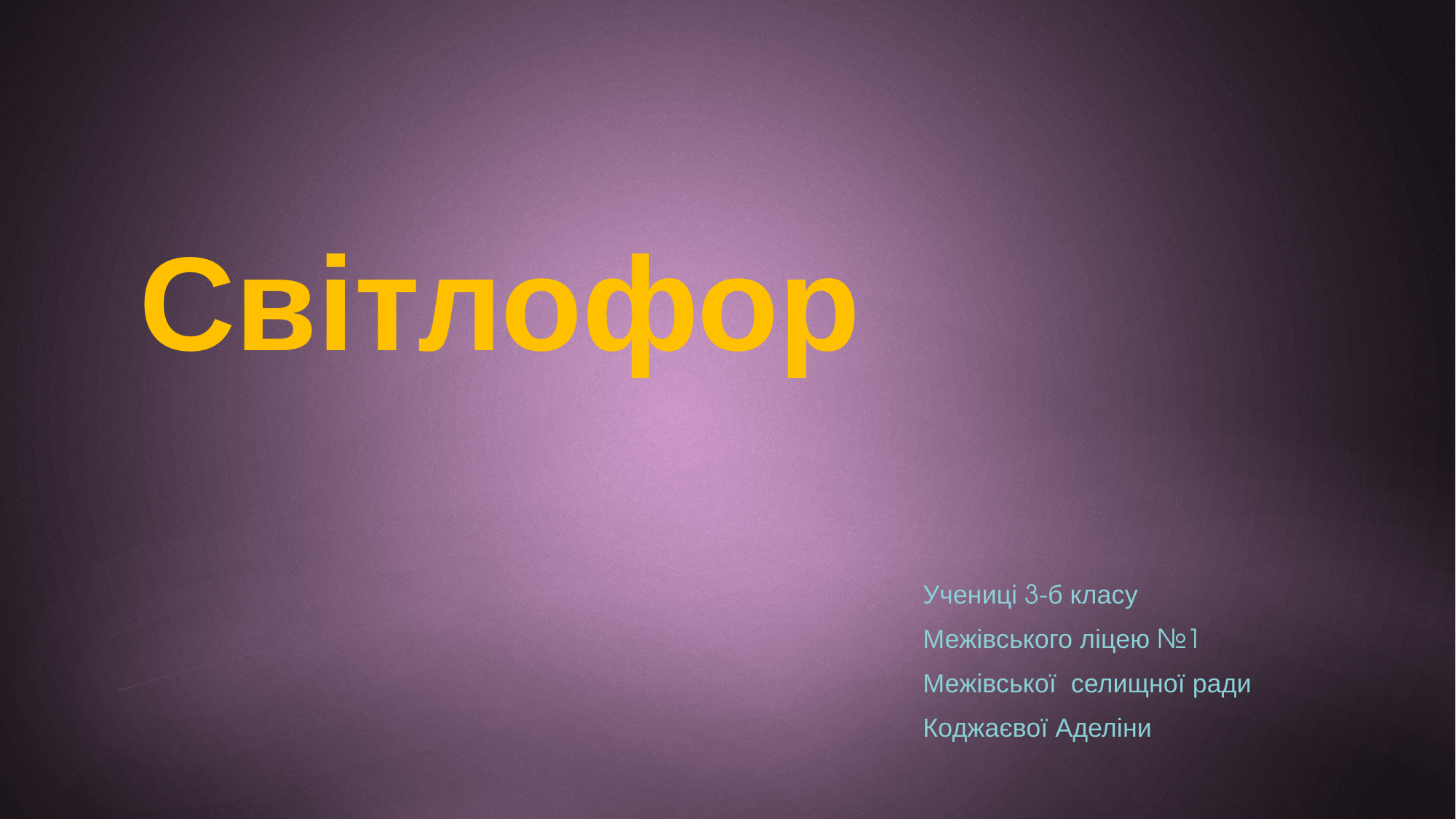

# Світлофор
Учениці 3-б класу
Межівського ліцею №1
Межівської  селищної ради
Коджаєвої Аделіни